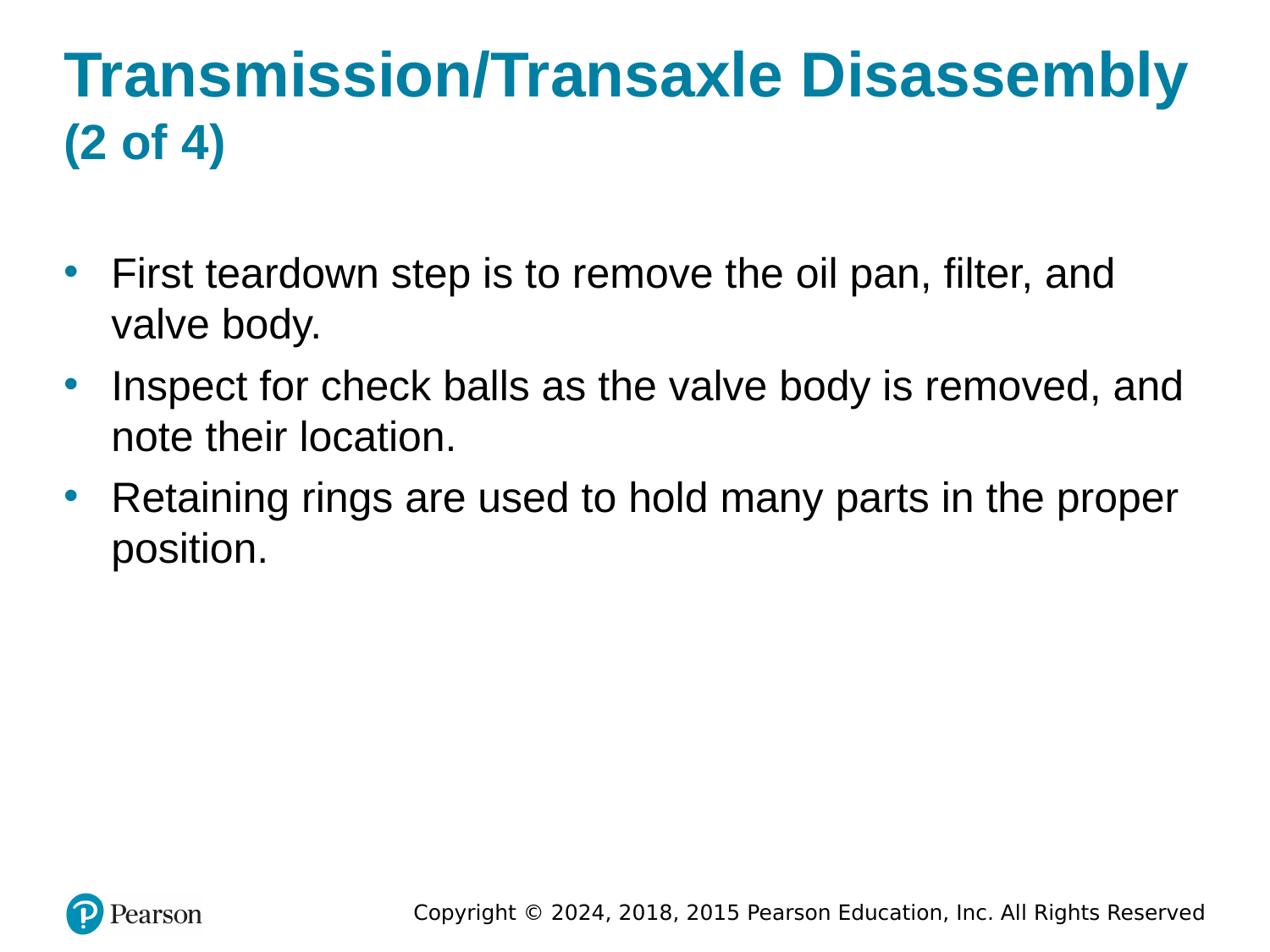

# Transmission/Transaxle Disassembly (2 of 4)
First teardown step is to remove the oil pan, filter, and valve body.
Inspect for check balls as the valve body is removed, and note their location.
Retaining rings are used to hold many parts in the proper position.